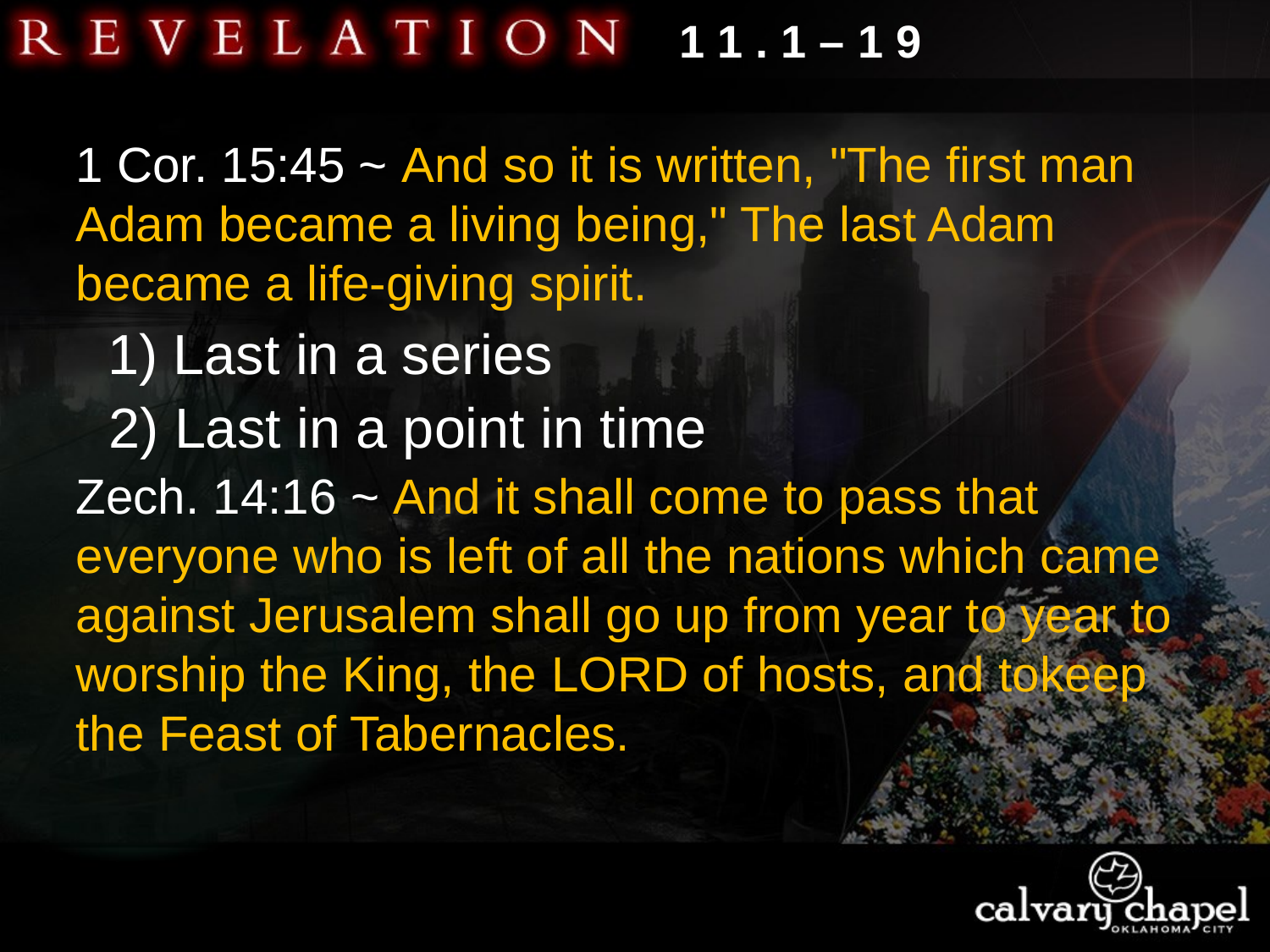

1 1 . 1 – 1 9
1 Cor. 15:45 ~ And so it is written, "The first man Adam became a living being," The last Adam became a life-giving spirit.
1) Last in a series
2) Last in a point in time
Zech. 14:16 ~ And it shall come to pass that everyone who is left of all the nations which came against Jerusalem shall go up from year to year to worship the King, the Lord of hosts, and tokeep the Feast of Tabernacles.